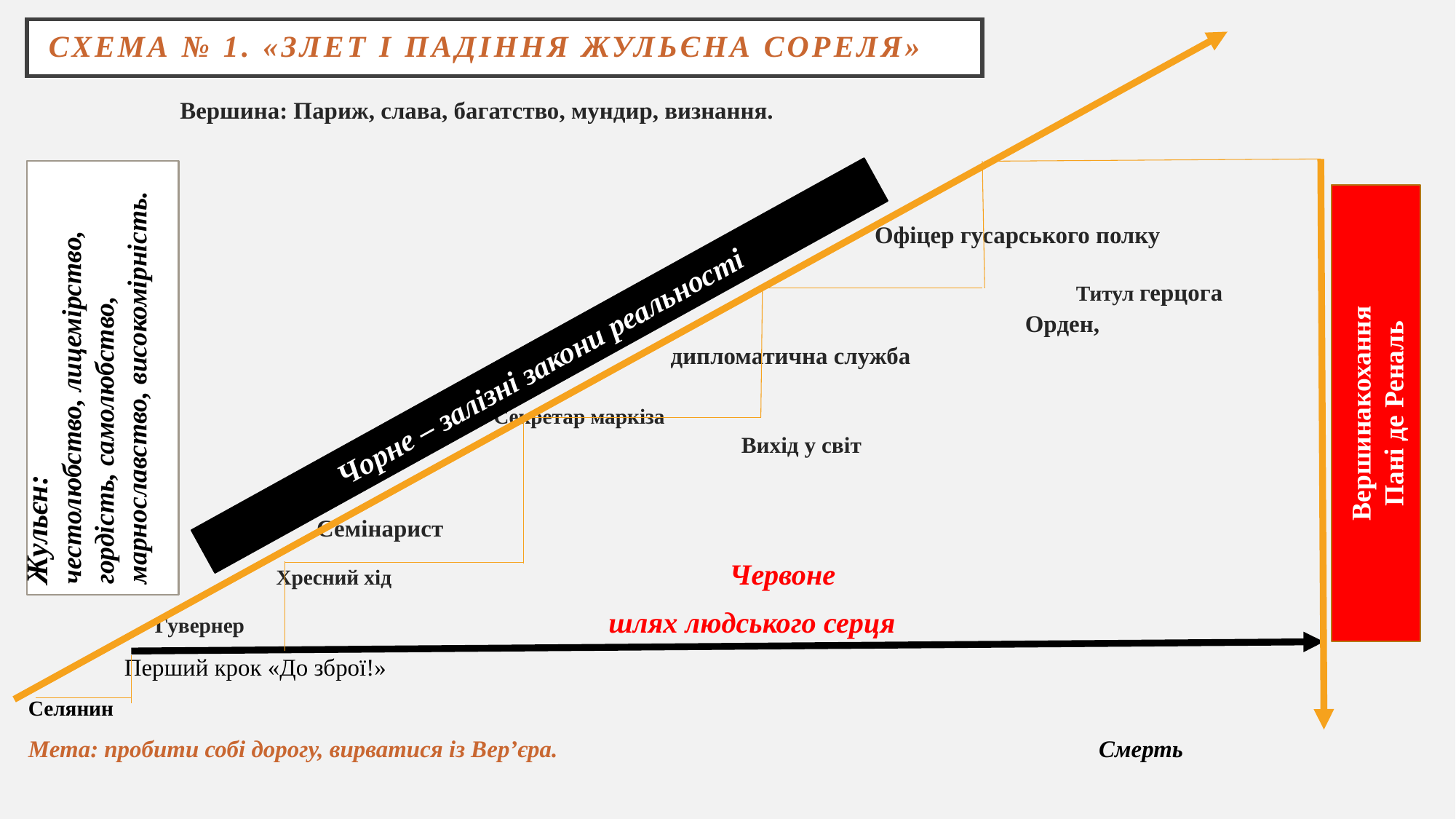

# Схема № 1. «Злет і падіння Жульєна Сореля»
                     Вершина: Париж, слава, багатство, мундир, визнання.

                                                                                                                                             Офіцер гусарського полку

                                                                                                                                                Титул герцога
                                                                                                                                         Орден,
                                                                                                           дипломатична служба

                                                                                        Секретар маркіза
                                                                                                  Вихід у світ

                                                Семінарист
                                               Хресний хід                                                                Червоне
                        Гувернер                                                                     шлях людського серця
                Перший крок «До зброї!»
Селянин
Мета: пробити собі дорогу, вирватися із Вер’єра.                                                                                          Смерть
Жульєн:
честолюбство, лицемірство, гордість, самолюбство, марнославство, високомірність.

Вершинакохання
Пані де Реналь
Чорне – залізні закони реальності